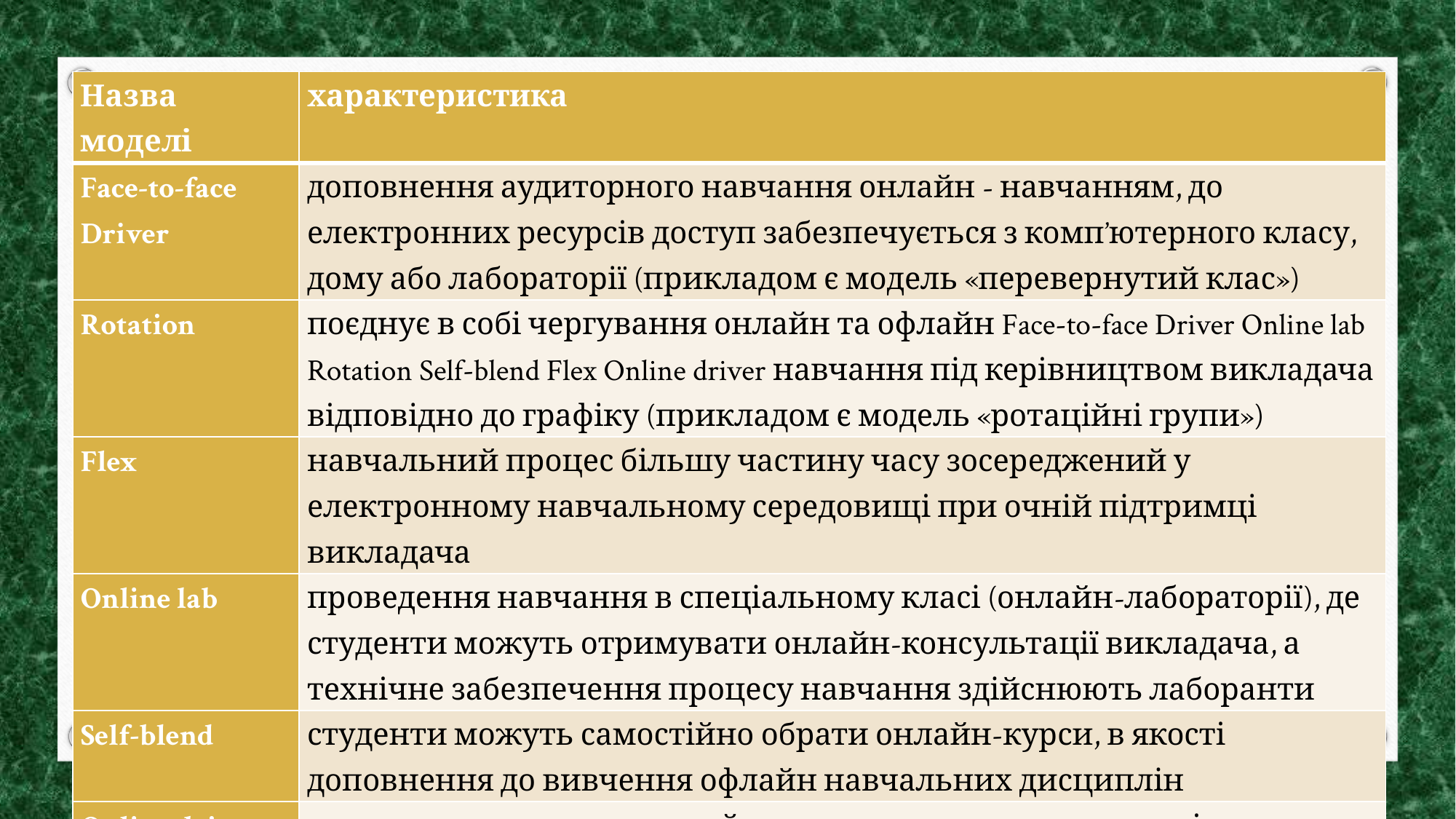

| Назва моделі | характеристика |
| --- | --- |
| Face-to-face Driver | доповнення аудиторного навчання онлайн - навчанням, до електронних ресурсів доступ забезпечується з комп’ютерного класу, дому або лабораторії (прикладом є модель «перевернутий клас») |
| Rotation | поєднує в собі чергування онлайн та офлайн Face-to-face Driver Online lab Rotation Self-blend Flex Online driver навчання під керівництвом викладача відповідно до графіку (прикладом є модель «ротаційні групи») |
| Flex | навчальний процес більшу частину часу зосереджений у електронному навчальному середовищі при очній підтримці викладача |
| Online lab | проведення навчання в спеціальному класі (онлайн-лабораторії), де студенти можуть отримувати онлайн-консультації викладача, а технічне забезпечення процесу навчання здійснюють лаборанти |
| Self-blend | студенти можуть самостійно обрати онлайн-курси, в якості доповнення до вивчення офлайн навчальних дисциплін |
| Online driver | студенти навчаються онлайн в електронному середовищі, а атестацію проходять очно |